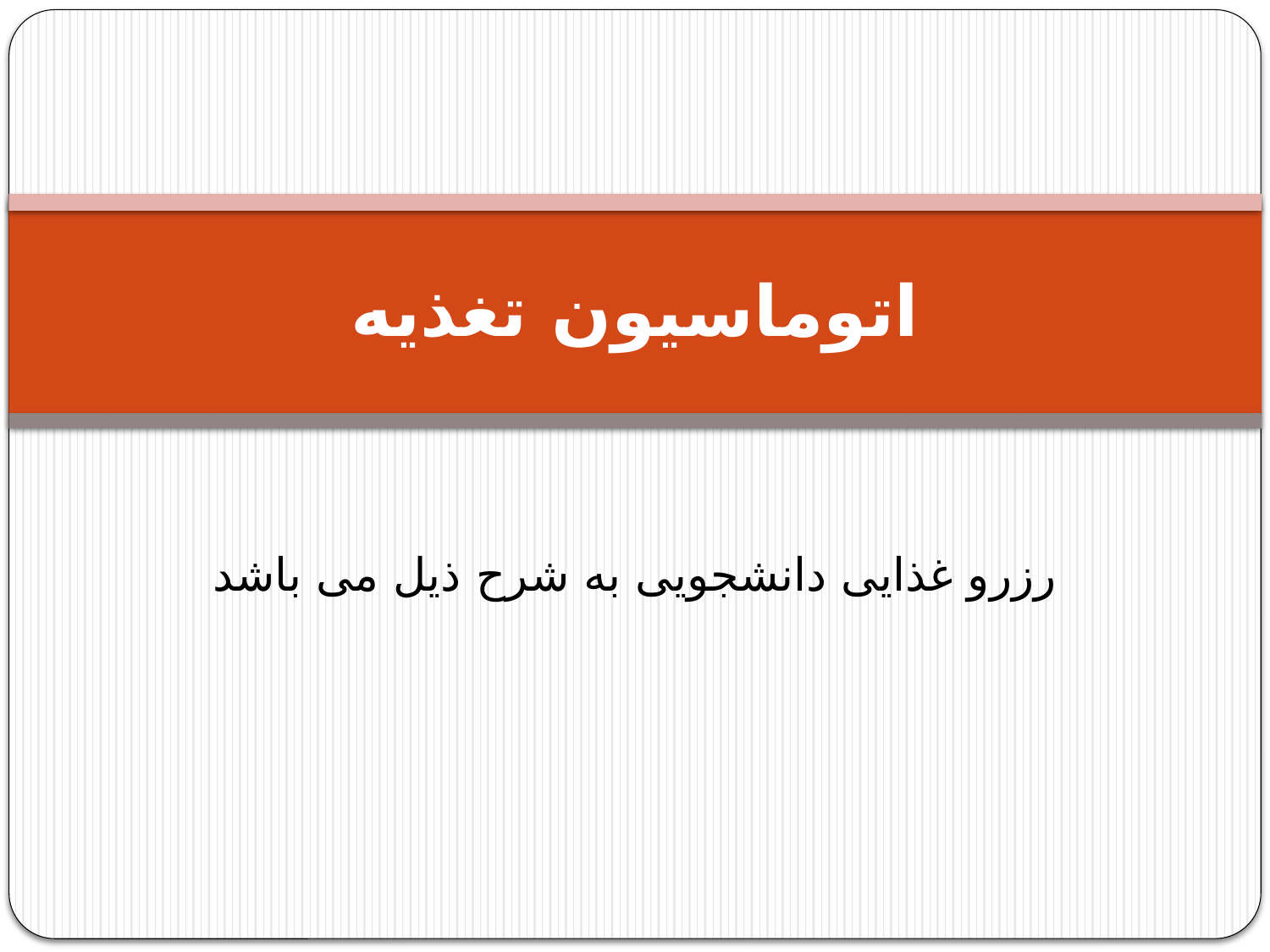

# اتوماسیون تغذیه
رزرو غذایی دانشجویی به شرح ذیل می باشد